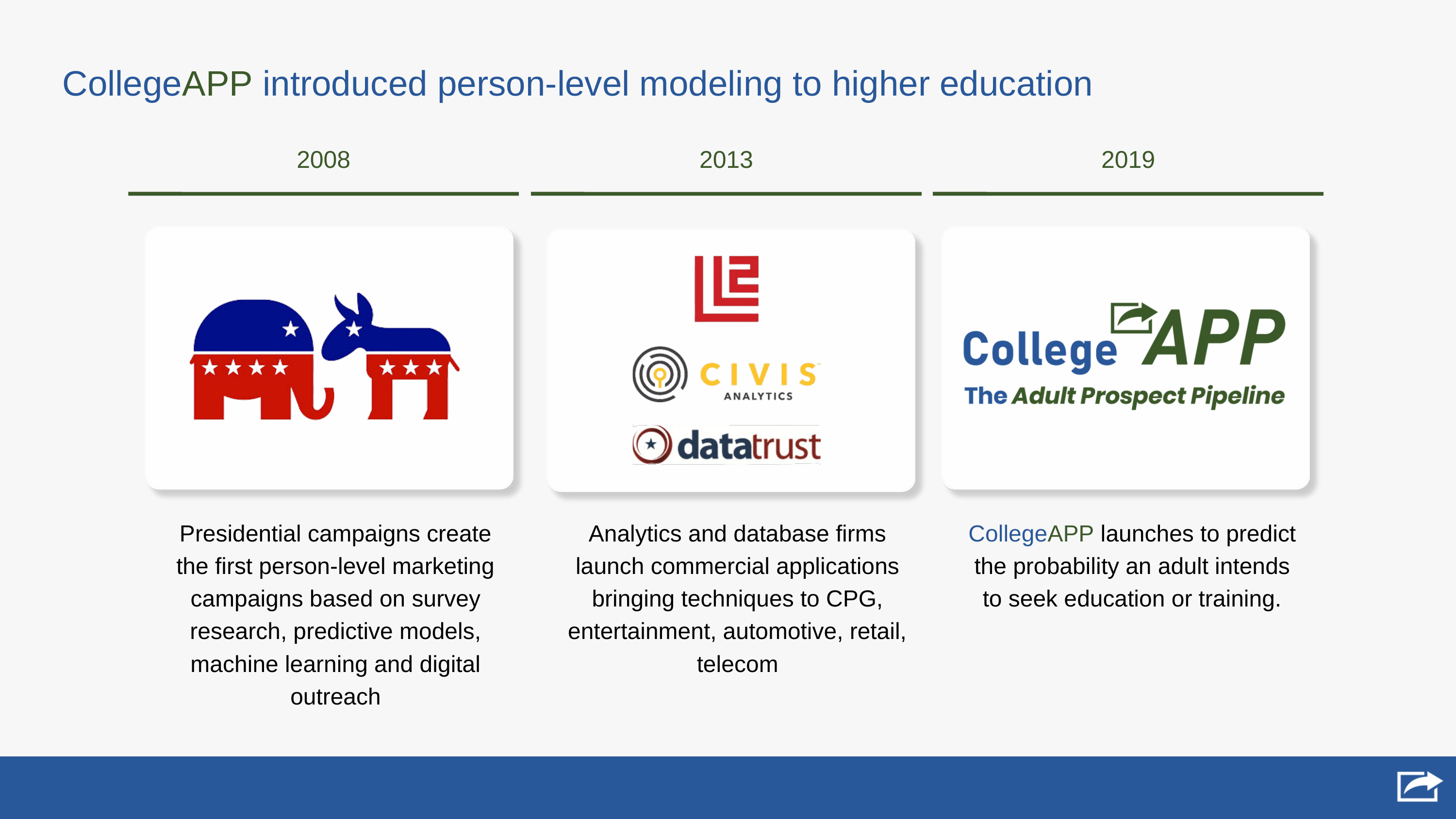

CollegeAPP introduced person-level modeling to higher education
2008
2013
2019

Presidential campaigns create the first person-level marketing campaigns based on survey research, predictive models, machine learning and digital outreach
Analytics and database firms launch commercial applications bringing techniques to CPG, entertainment, automotive, retail, telecom
CollegeAPP launches to predict the probability an adult intends to seek education or training.